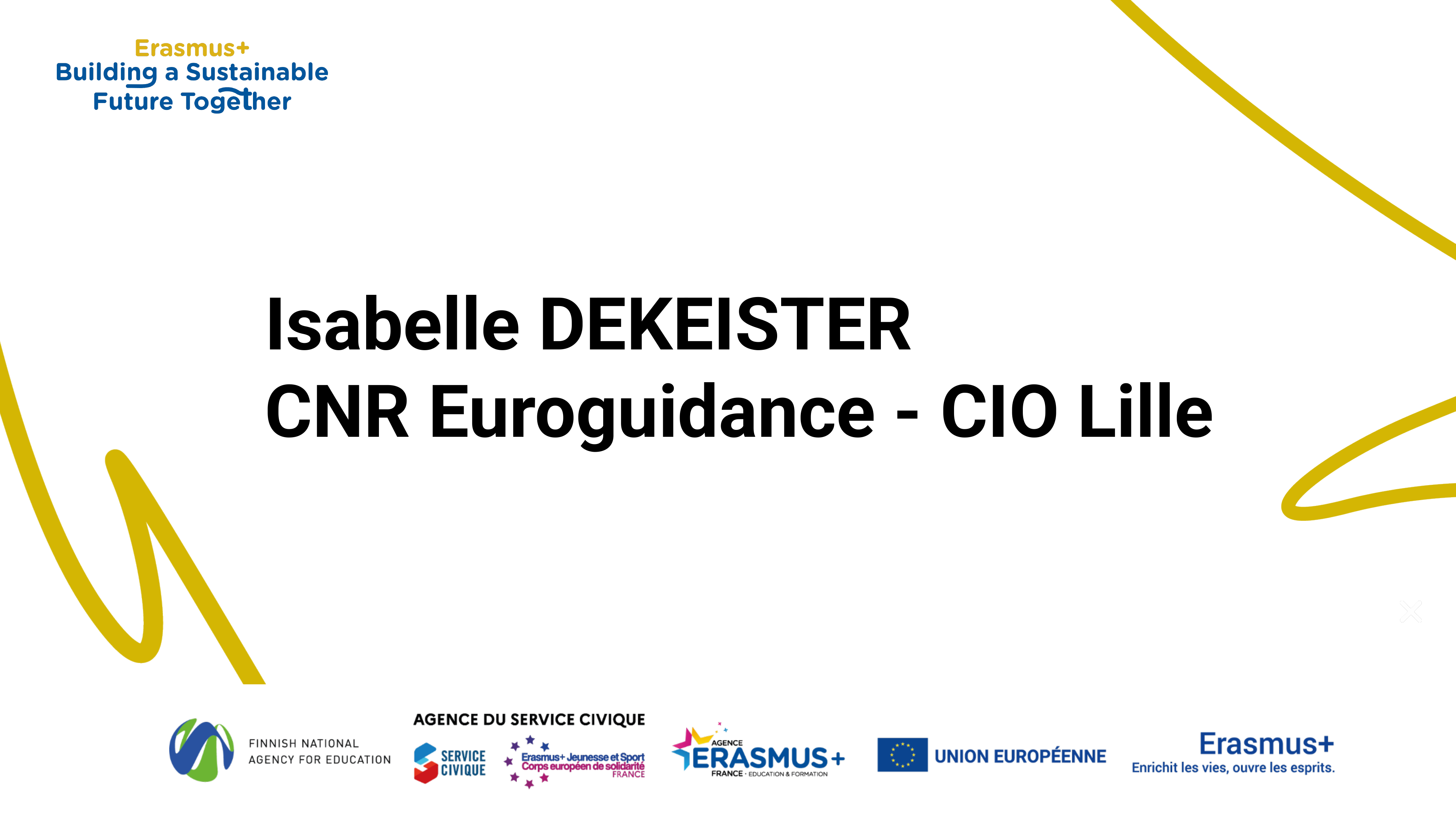

Isabelle DEKEISTER
CNR Euroguidance - CIO Lille